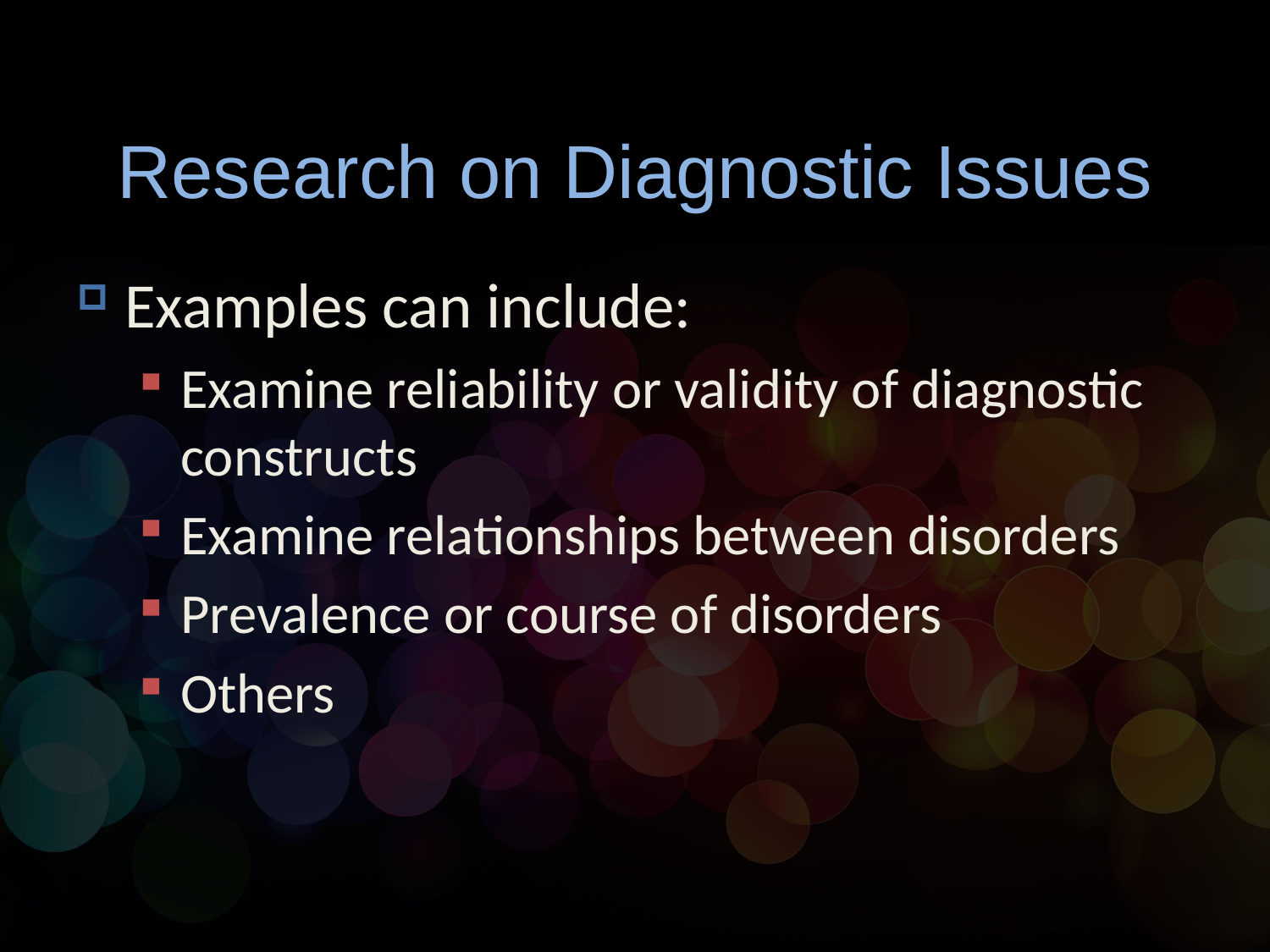

# Research on Diagnostic Issues
Examples can include:
Examine reliability or validity of diagnostic constructs
Examine relationships between disorders
Prevalence or course of disorders
Others